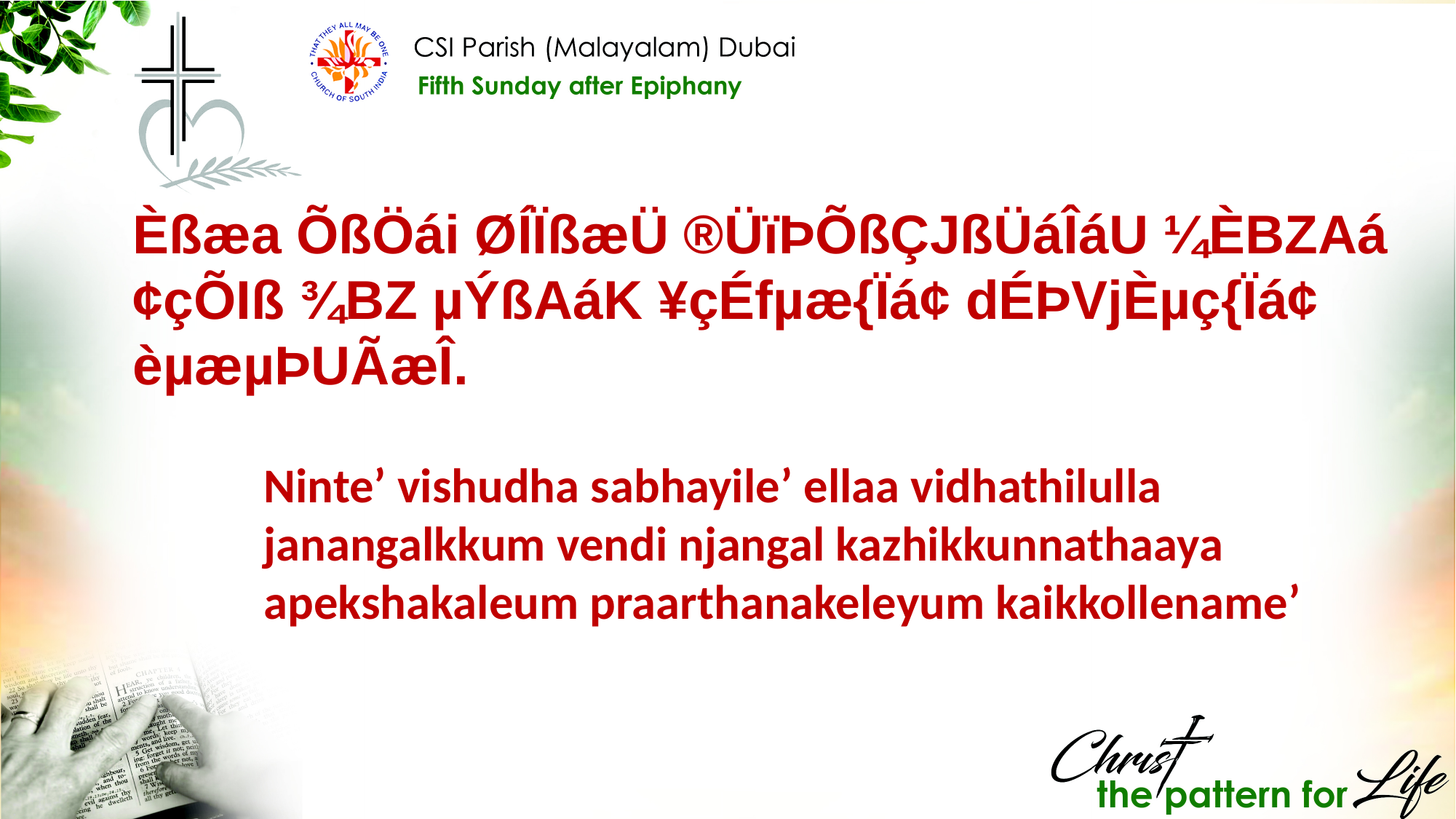

Èßæa ÕßÖái ØÍÏßæÜ ®ÜïÞÕßÇJßÜáÎáU ¼ÈBZAá¢çÕIß ¾BZ µÝßAáK ¥çÉfµæ{Ïá¢ dÉÞVjÈµç{Ïá¢ èµæµÞUÃæÎ.
Ninte’ vishudha sabhayile’ ellaa vidhathilulla janangalkkum vendi njangal kazhikkunnathaaya apekshakaleum praarthanakeleyum kaikkollename’